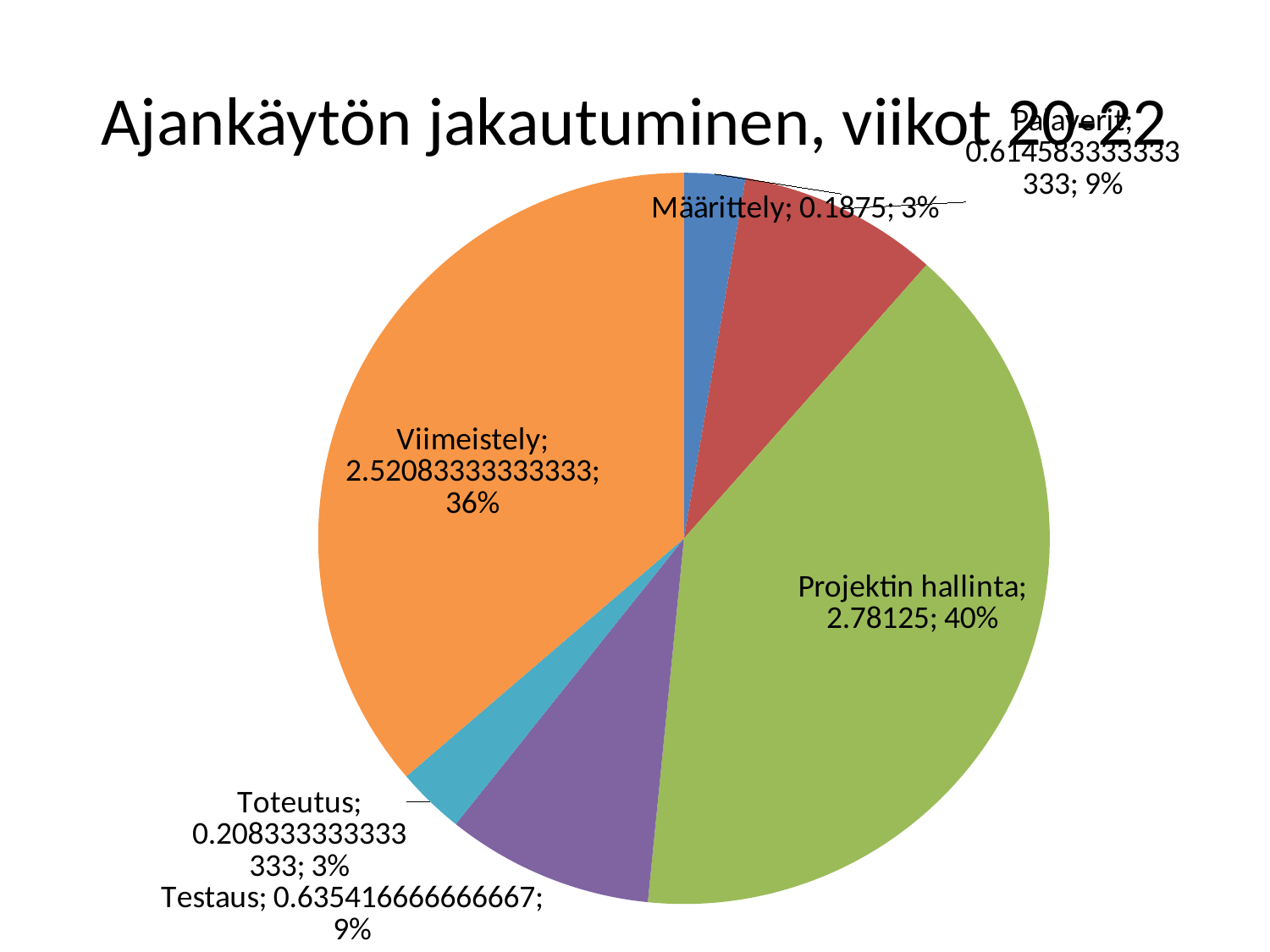

# Ajankäytön jakautuminen, viikot 20-22

### Chart

| Category | Total |
|---|---|
| Määrittely | 0.1875 |
| Palaverit | 0.6145833333333333 |
| Projektin hallinta | 2.78125 |
| Testaus | 0.6354166666666667 |
| Toteutus | 0.20833333333333331 |
| Viimeistely | 2.520833333333333 |